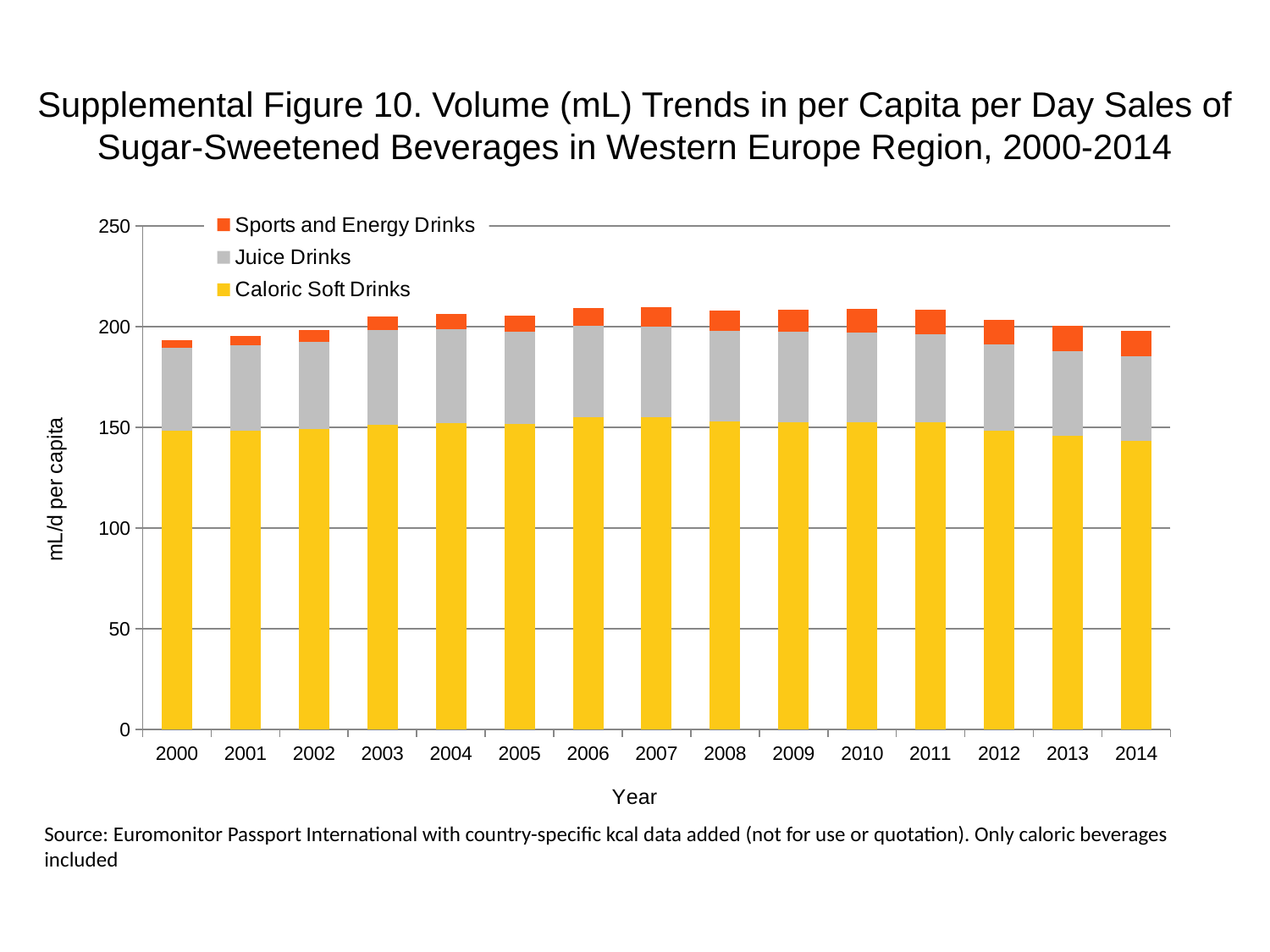

Supplemental Figure 10. Volume (mL) Trends in per Capita per Day Sales of Sugar-Sweetened Beverages in Western Europe Region, 2000-2014

### Chart

| Category | Caloric Soft Drinks | Juice Drinks | Sports and Energy Drinks |
|---|---|---|---|
| 2000 | 148.1711293634497 | 41.0992706365503 | 3.789294455852156 |
| 2001 | 148.0739679671458 | 42.36236878850103 | 4.76090841889117 |
| 2002 | 149.04558193018477 | 43.43114414784394 | 5.829683778234086 |
| 2003 | 151.28029404517451 | 47.12327720739219 | 6.6069749486652976 |
| 2004 | 152.05758521560574 | 46.63747022587269 | 7.384266119096507 |
| 2005 | 151.76610102669406 | 45.56869486652977 | 8.06439589322382 |
| 2006 | 154.77810431211498 | 45.471533470225864 | 8.744525667351128 |
| 2007 | 154.97242710472278 | 45.082887885010265 | 9.618978234086242 |
| 2008 | 152.73771498973304 | 44.88856509240246 | 10.396269404517453 |
| 2009 | 152.44623080082135 | 45.082887885010265 | 10.882076386036958 |
| 2010 | 152.54339219712526 | 44.49991950718685 | 11.465044763860368 |
| 2011 | 152.25190800821355 | 43.81978973305954 | 12.145174537987678 |
| 2012 | 148.36545215605747 | 42.65385297741274 | 12.436658726899383 |
| 2013 | 145.54777166324436 | 42.26520739219711 | 12.533820123203284 |
| 2014 | 143.1187367556468 | 41.87656180698151 | 12.630981519507186 |
Source: Euromonitor Passport International with country-specific kcal data added (not for use or quotation). Only caloric beverages included